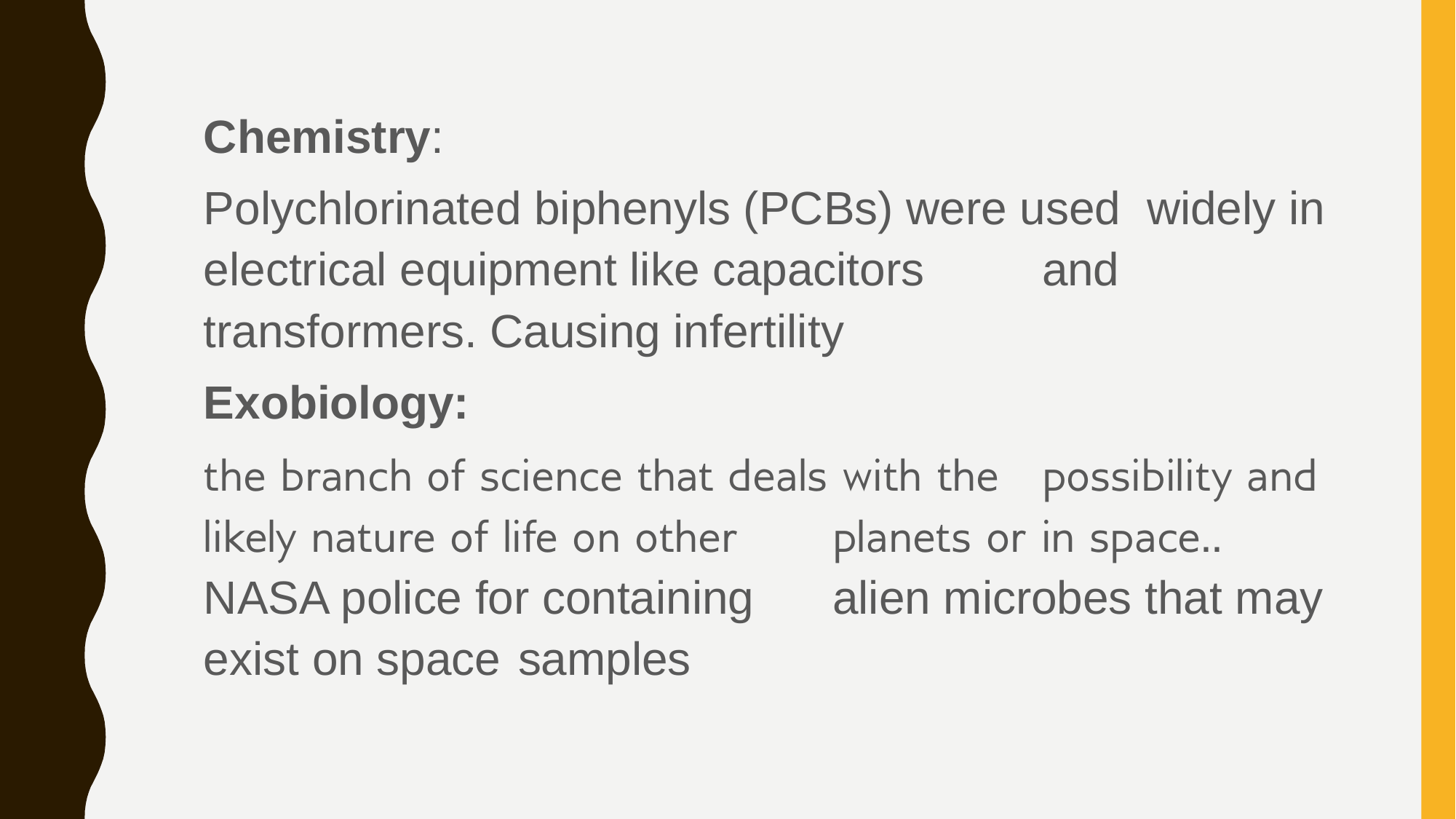

Chemistry:
		Polychlorinated biphenyls (PCBs) were used 		widely in electrical equipment like capacitors 		and transformers. Causing infertility
Exobiology:
		the branch of science that deals with the 				possibility and likely nature of life on other 			planets or in space.. NASA police for containing 		alien microbes that may exist on space 			samples